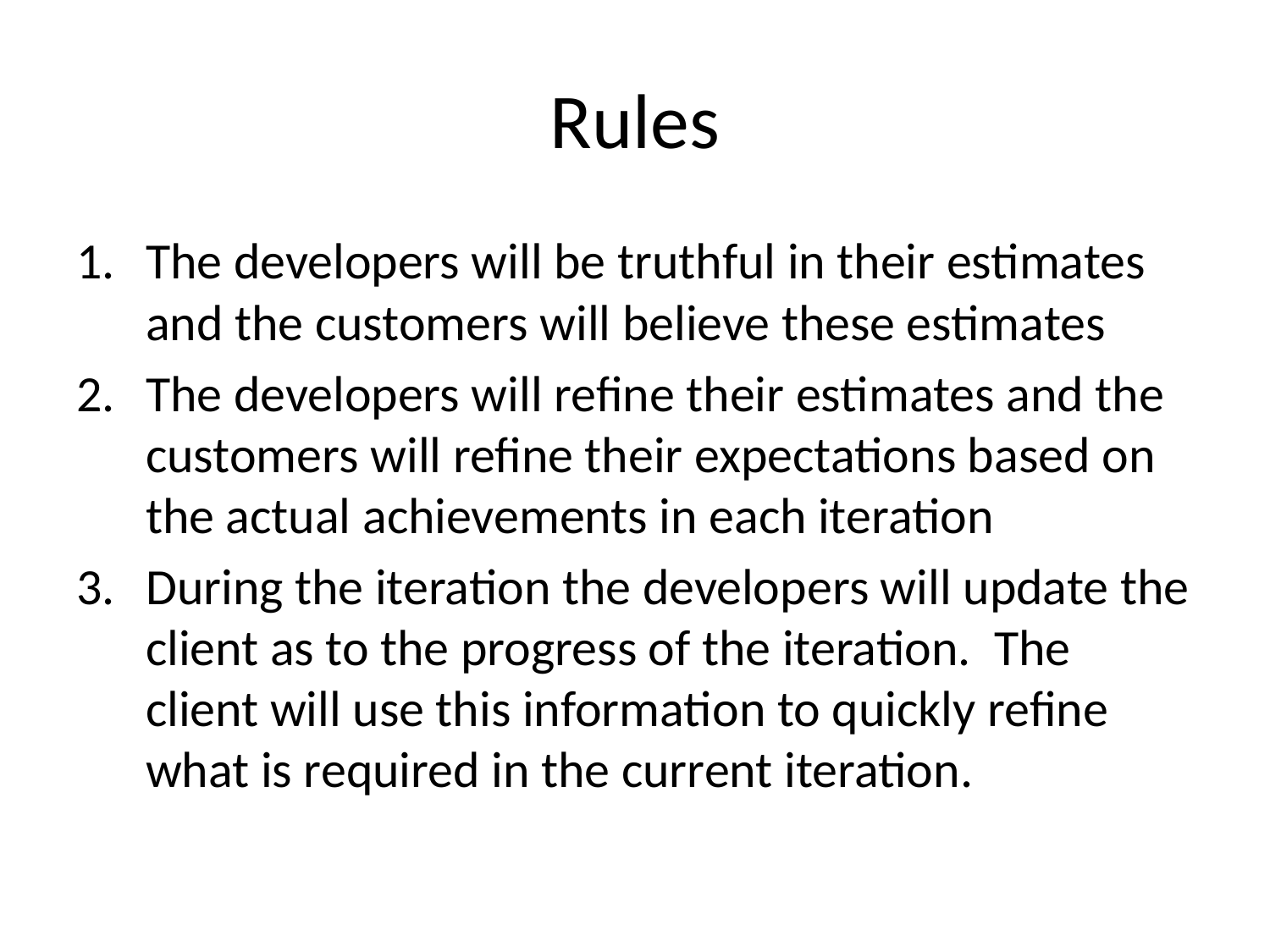

# Rules
The developers will be truthful in their estimates and the customers will believe these estimates
The developers will refine their estimates and the customers will refine their expectations based on the actual achievements in each iteration
During the iteration the developers will update the client as to the progress of the iteration.  The client will use this information to quickly refine what is required in the current iteration.